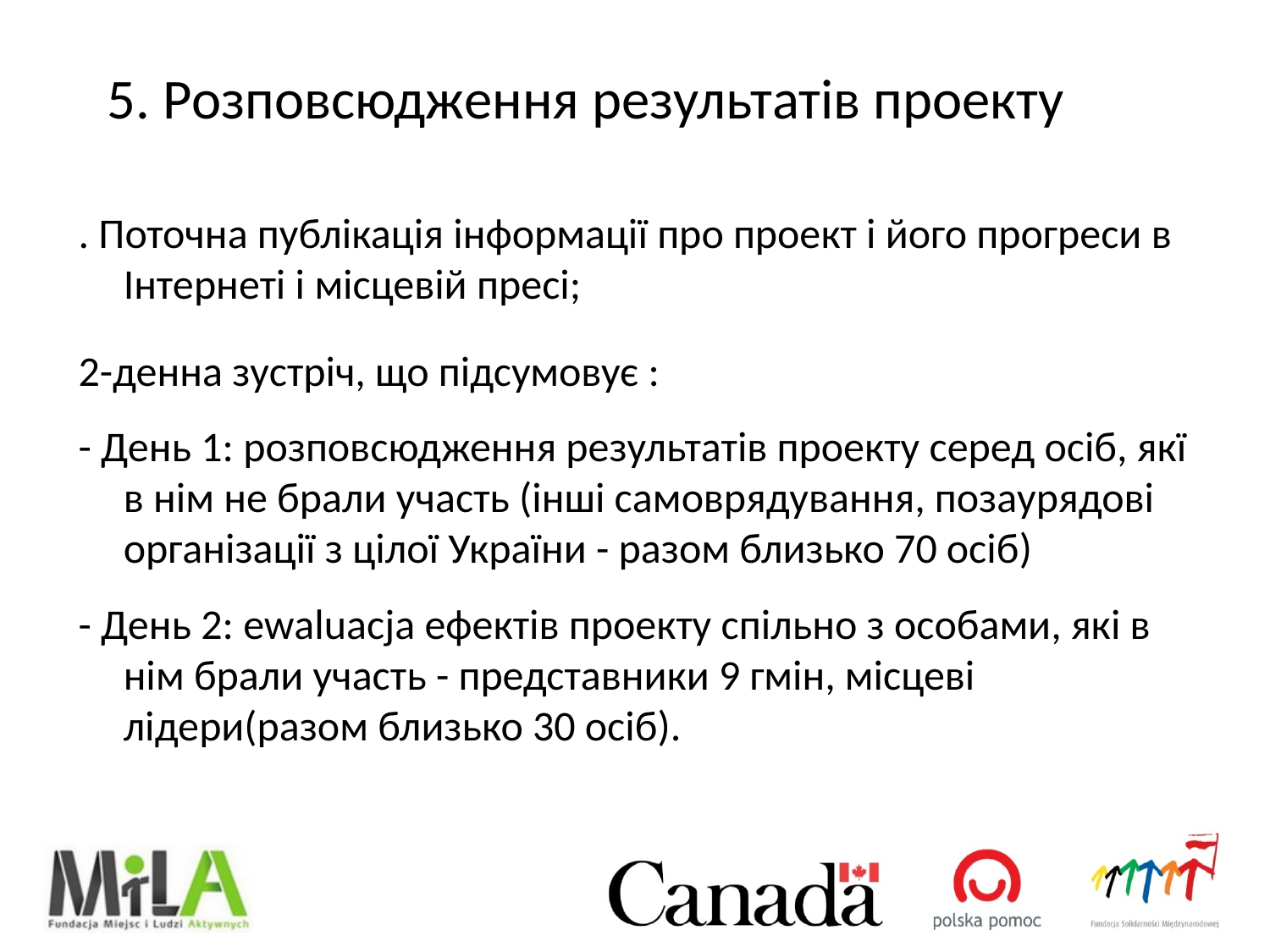

# 5. Розповсюдження результатів проекту
. Поточна публікація інформації про проект і його прогреси в Інтернеті і місцевій пресі;
2-денна зустріч, що підсумовує :
- День 1: розповсюдження результатів проекту серед осіб, якї в нім не брали участь (інші самоврядування, позаурядові організації з цілої України - разом близько 70 осіб)
- День 2: ewaluacja ефектів проекту спільно з особами, які в нім брали участь - представники 9 гмін, місцеві лідери(разом близько 30 осіб).